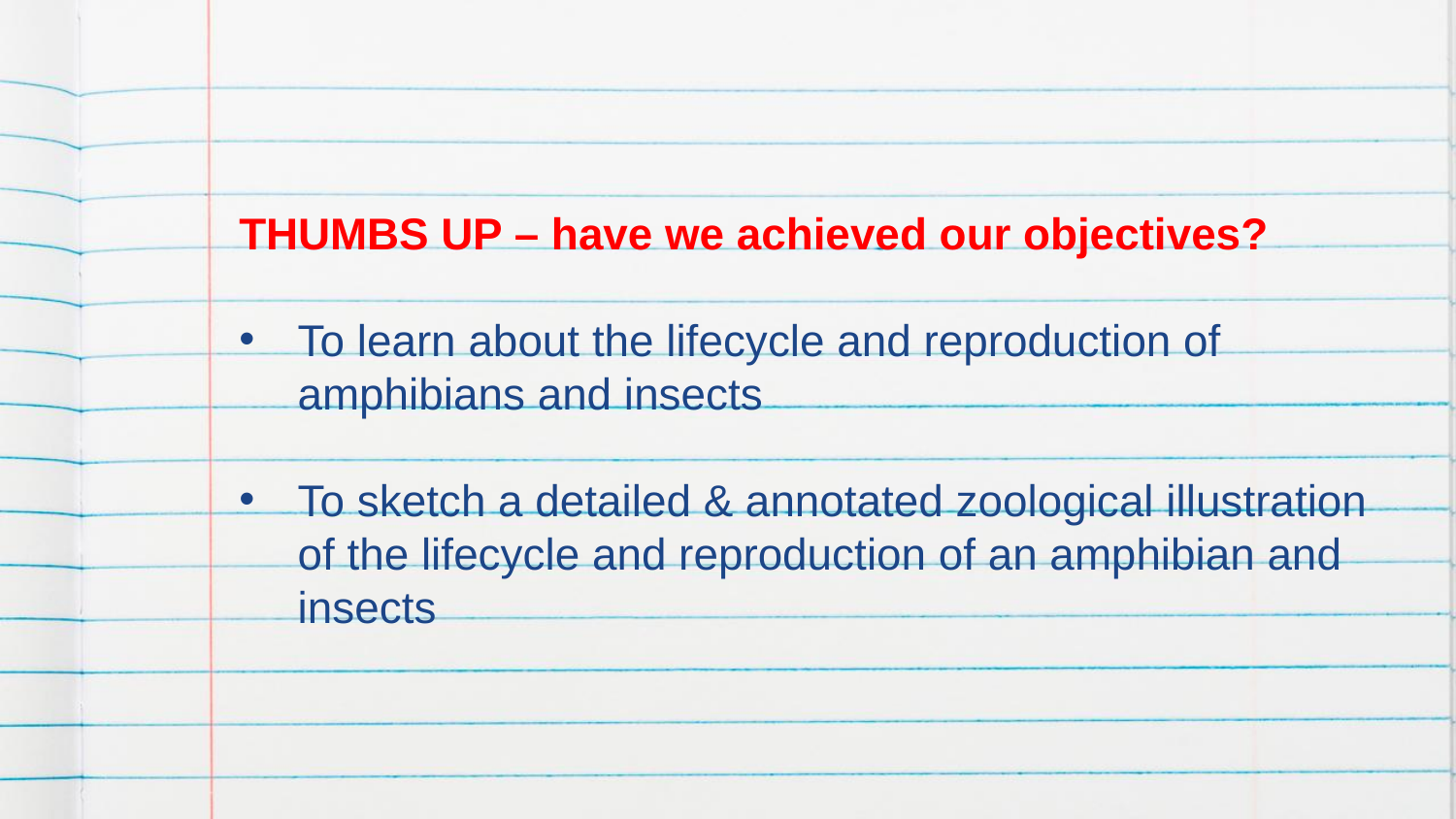

#
THUMBS UP – have we achieved our objectives?

To learn about the lifecycle and reproduction of amphibians and insects

To sketch a detailed & annotated zoological illustration of the lifecycle and reproduction of an amphibian and insects